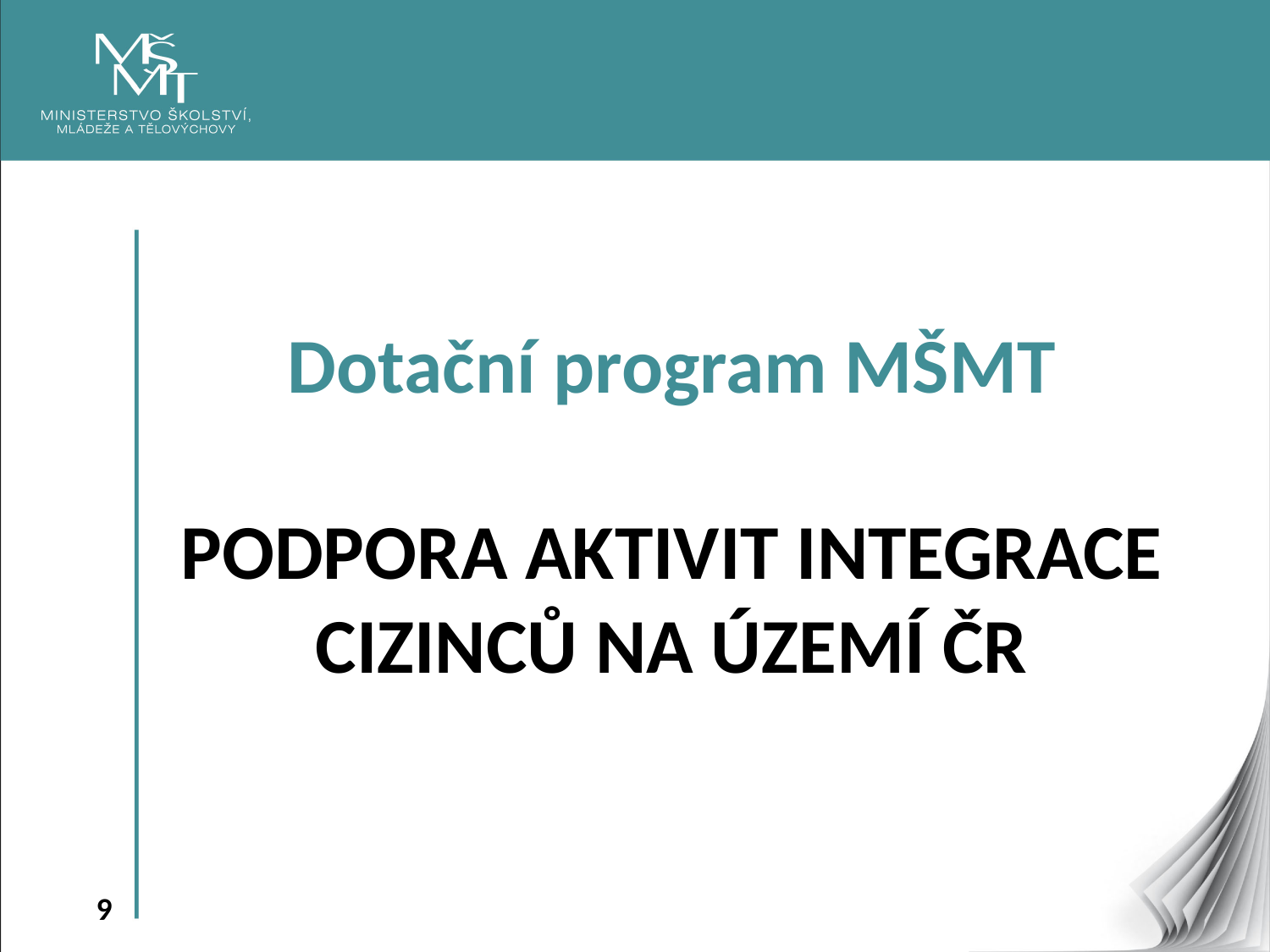

Dotační program MŠMT

Podpora aktivit integrace  cizinců na území ČR